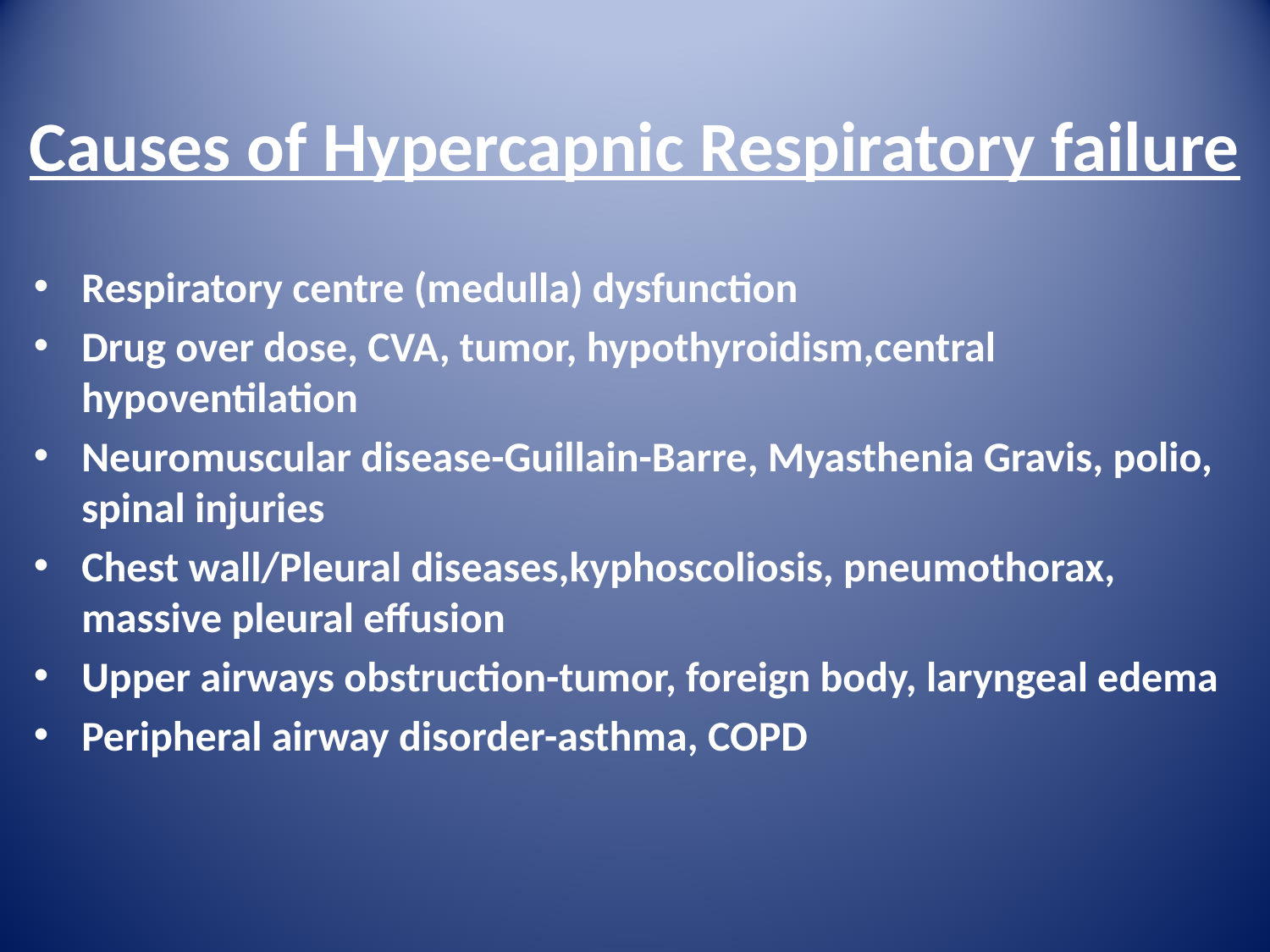

# Causes of Hypercapnic Respiratory failure
Respiratory centre (medulla) dysfunction
Drug over dose, CVA, tumor, hypothyroidism,central hypoventilation
Neuromuscular disease-Guillain-Barre, Myasthenia Gravis, polio, spinal injuries
Chest wall/Pleural diseases,kyphoscoliosis, pneumothorax, massive pleural effusion
Upper airways obstruction-tumor, foreign body, laryngeal edema
Peripheral airway disorder-asthma, COPD